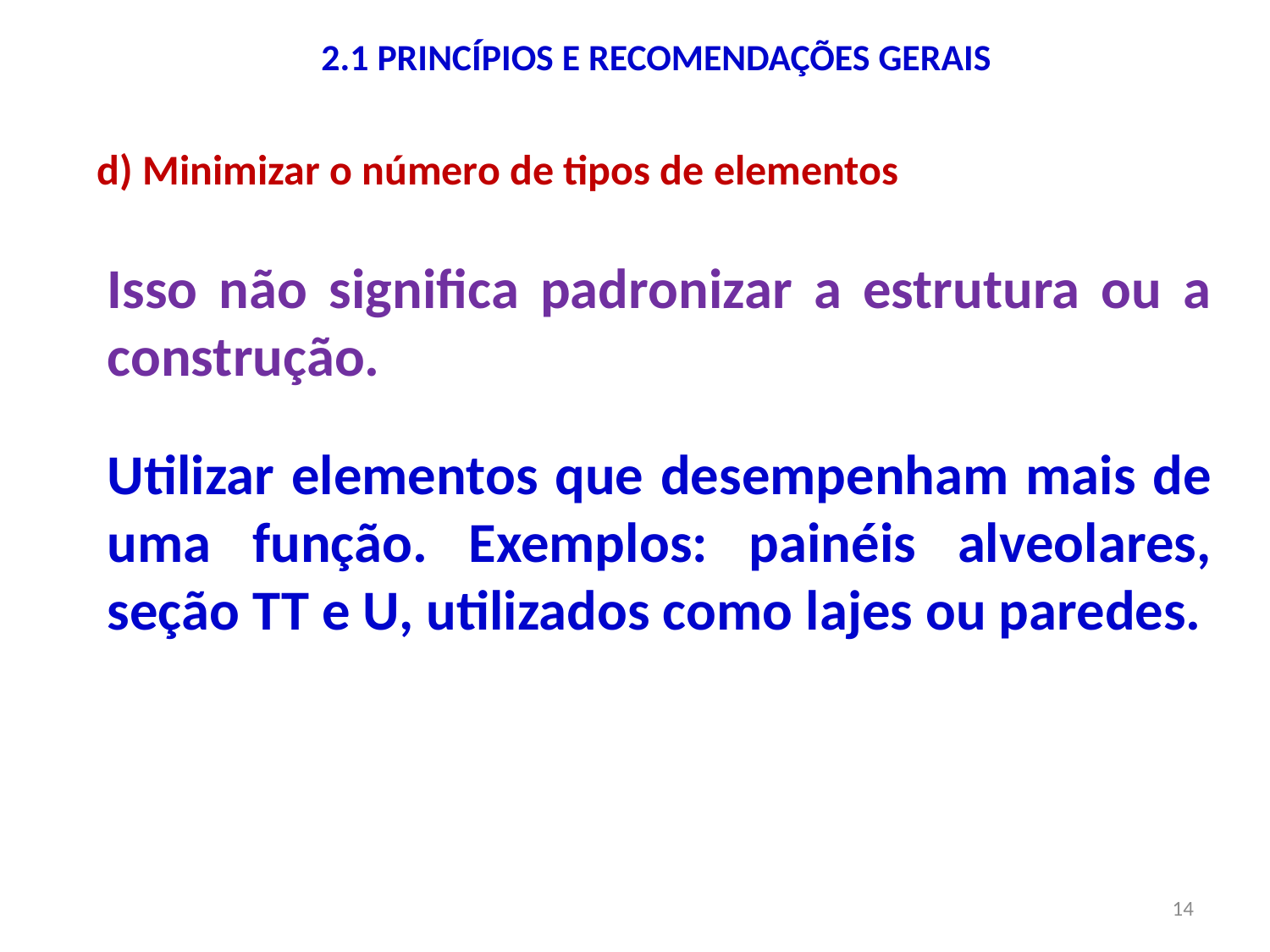

# 2.1 PRINCÍPIOS E RECOMENDAÇÕES GERAIS
d) Minimizar o número de tipos de elementos
Isso não significa padronizar a estrutura ou a construção.

Utilizar elementos que desempenham mais de uma função. Exemplos: painéis alveolares, seção TT e U, utilizados como lajes ou paredes.
14